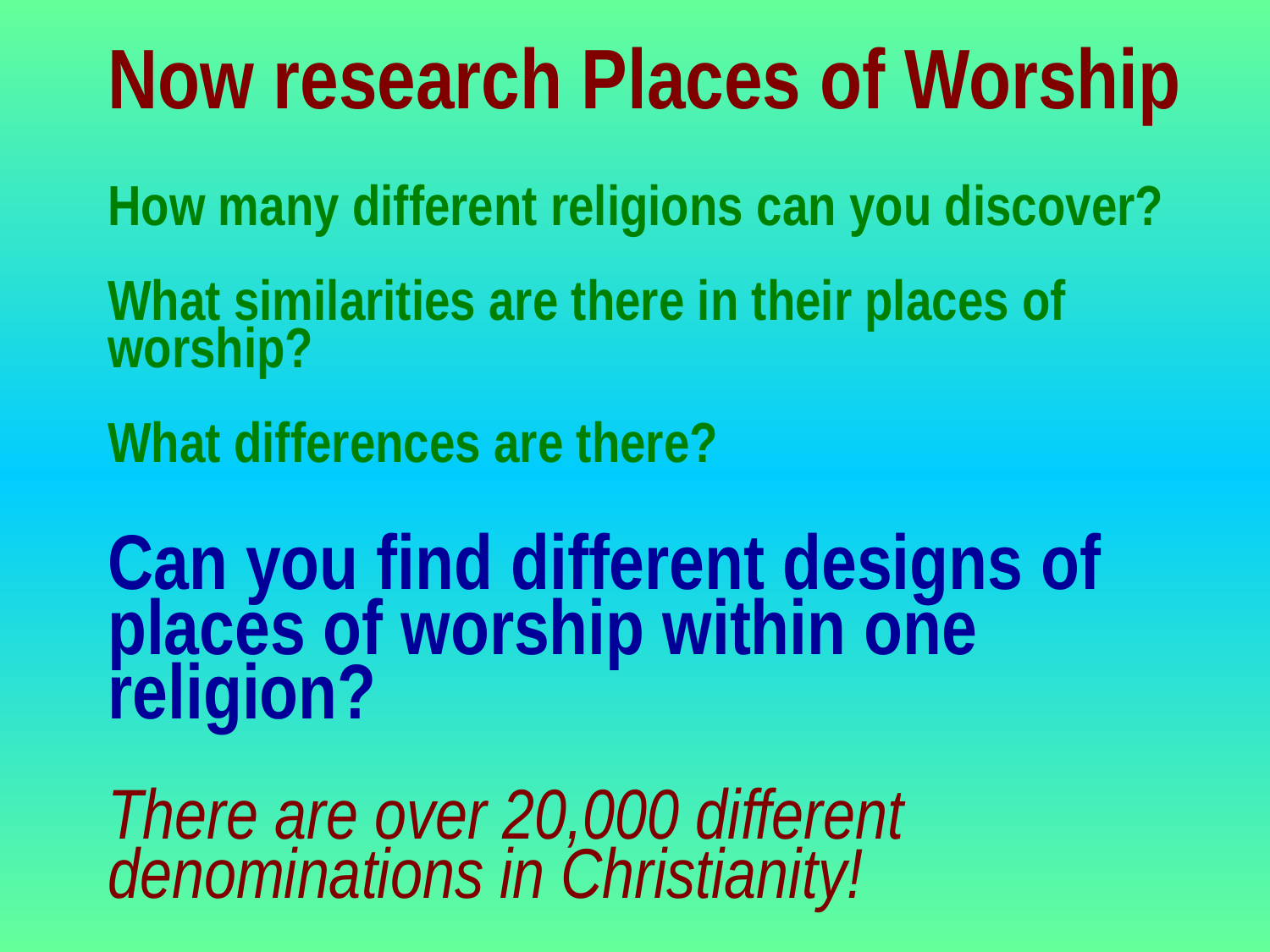

# Now research Places of Worship How many different religions can you discover? What similarities are there in their places of worship? What differences are there? Can you find different designs of places of worship within one religion? There are over 20,000 different denominations in Christianity!